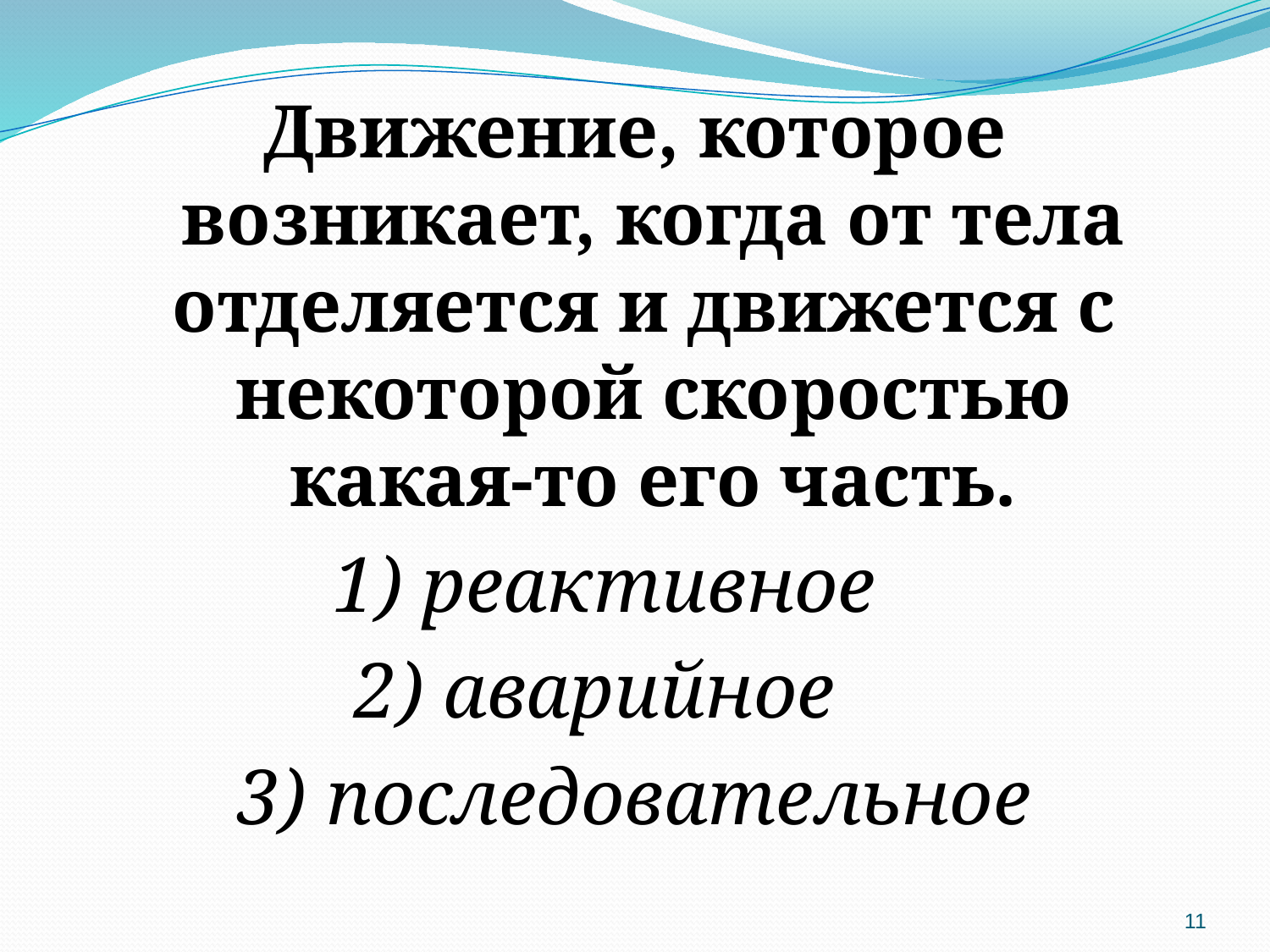

Движение, которое возникает, когда от тела отделяется и движется с  некоторой скоростью какая-то его часть.
1) реактивное
2) аварийное
3) последовательное

11